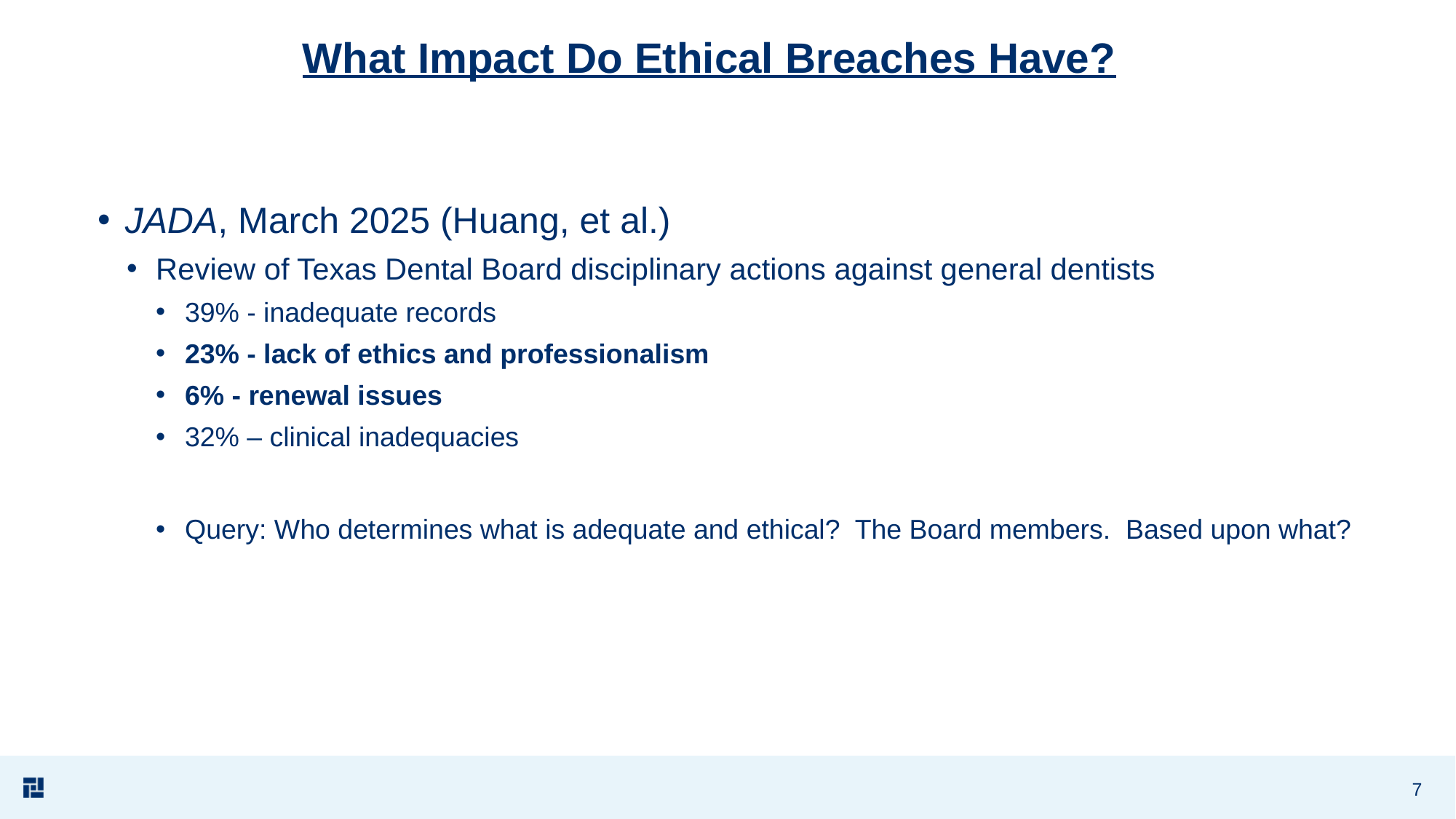

# What Impact Do Ethical Breaches Have?

JADA, March 2025 (Huang, et al.)
Review of Texas Dental Board disciplinary actions against general dentists
39% - inadequate records
23% - lack of ethics and professionalism
6% - renewal issues
32% – clinical inadequacies

Query: Who determines what is adequate and ethical?  The Board members.  Based upon what?
7